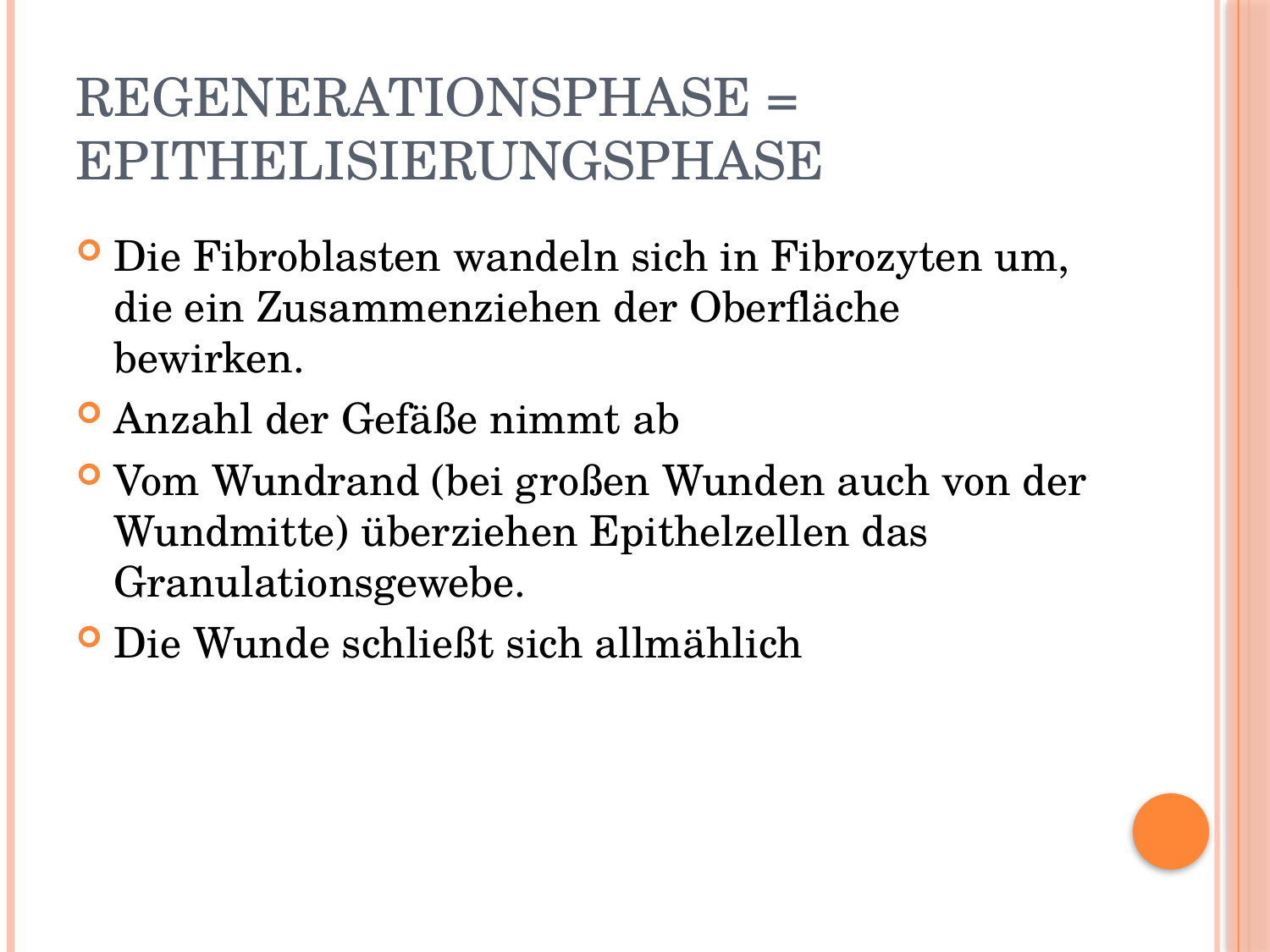

# Regenerationsphase = Epithelisierungsphase
Die Fibroblasten wandeln sich in Fibrozyten um, die ein Zusammenziehen der Oberfläche bewirken.
Anzahl der Gefäße nimmt ab
Vom Wundrand (bei großen Wunden auch von der Wundmitte) überziehen Epithelzellen das Granulationsgewebe.
Die Wunde schließt sich allmählich